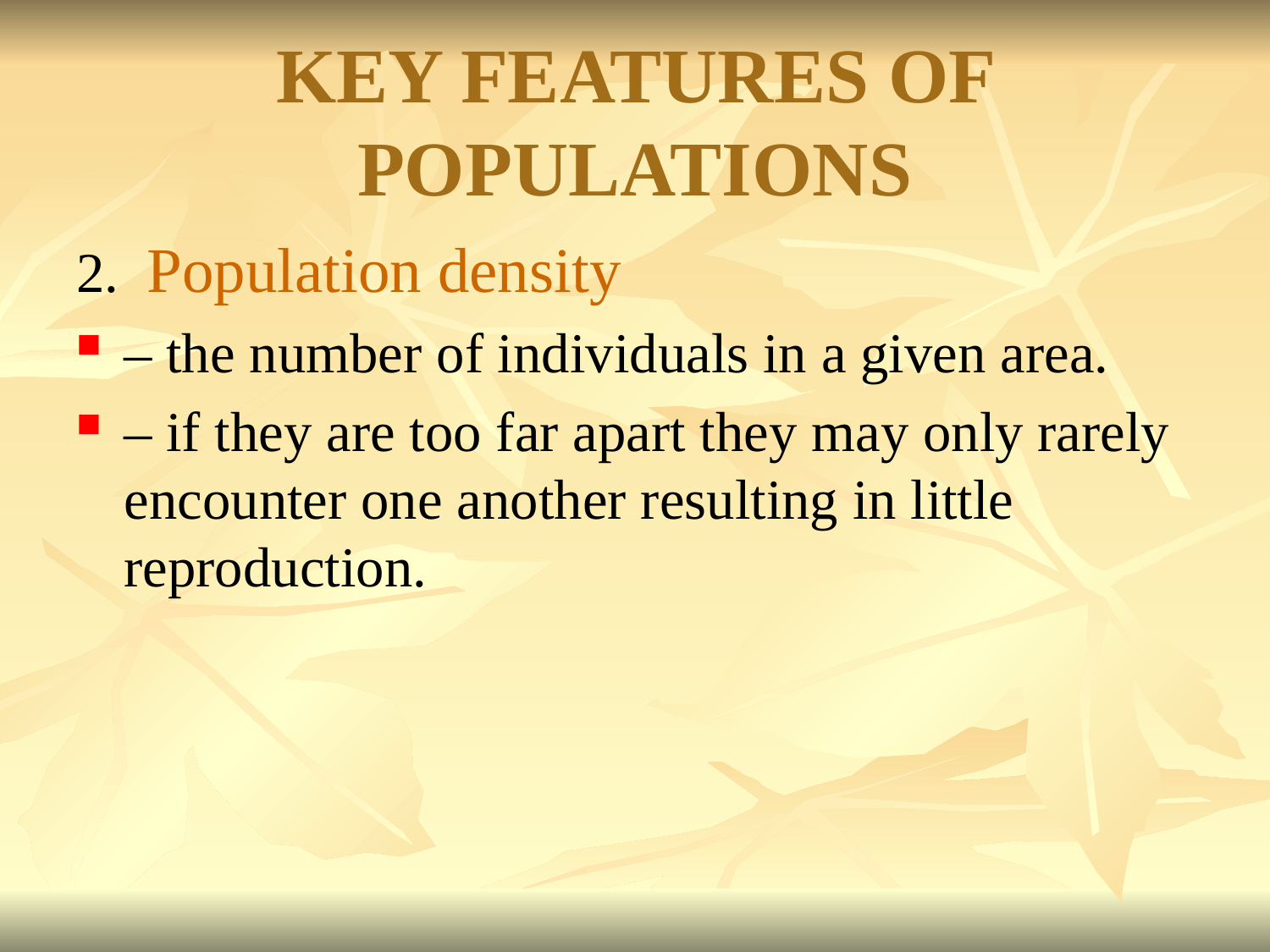

# KEY FEATURES OF POPULATIONS
2.  Population density
– the number of individuals in a given area.
– if they are too far apart they may only rarely encounter one another resulting in little reproduction.